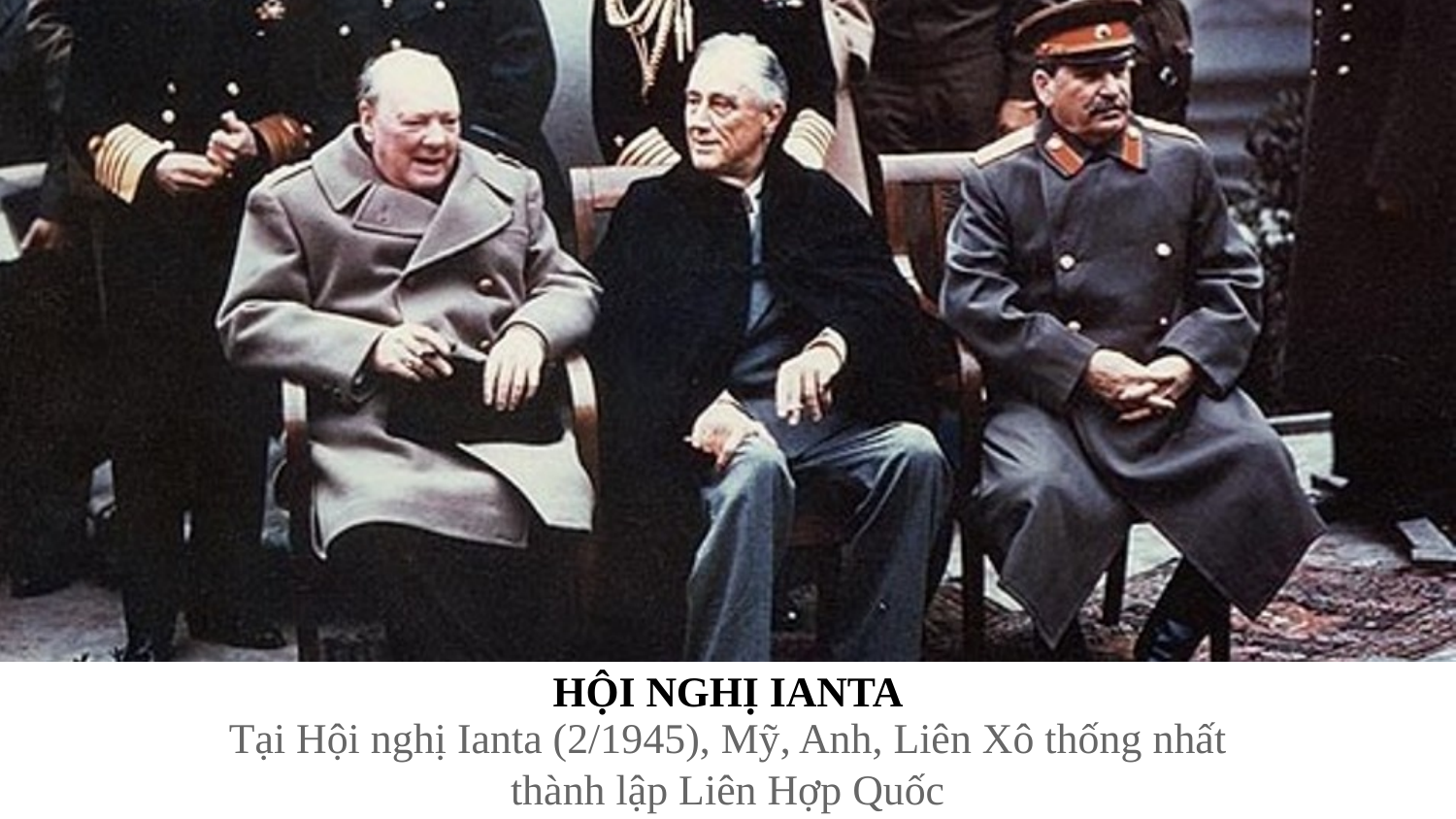

HỘI NGHỊ IANTA
Tại Hội nghị Ianta (2/1945), Mỹ, Anh, Liên Xô thống nhất thành lập Liên Hợp Quốc